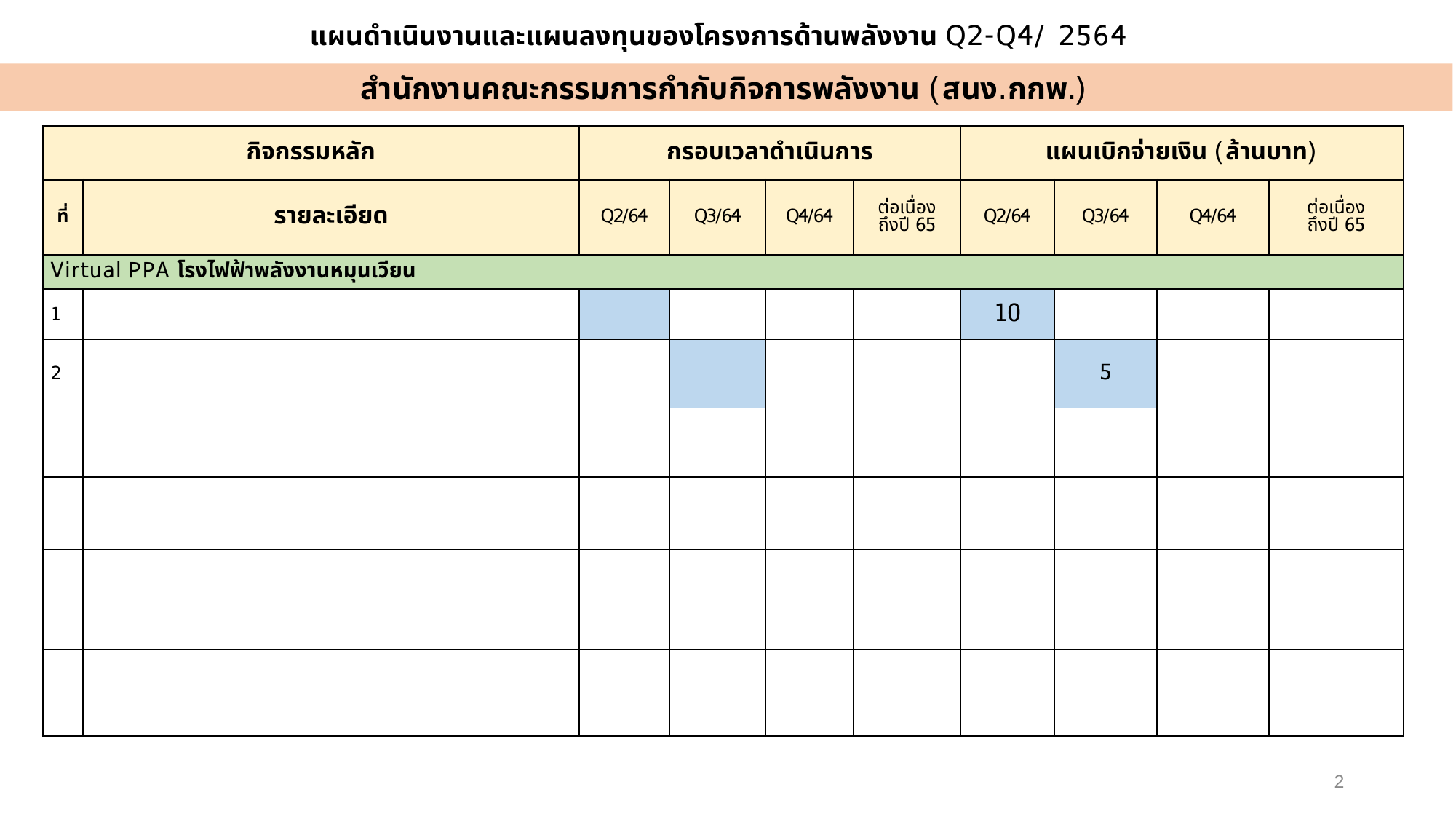

แผนดำเนินงานและแผนลงทุนของโครงการด้านพลังงาน Q2-Q4/ 2564

สำนักงานคณะกรรมการกำกับกิจการพลังงาน (สนง.กกพ.)
| กิจกรรมหลัก |  | กรอบเวลาดำเนินการ |  |  |  | แผนเบิกจ่ายเงิน (ล้านบาท) |  |  |  |
| --- | --- | --- | --- | --- | --- | --- | --- | --- | --- |
| ที่ | รายละเอียด | Q2/64 | Q3/64 | Q4/64 | ต่อเนื่อง ถึงปี 65 | Q2/64 | Q3/64 | Q4/64 | ต่อเนื่อง ถึงปี 65 |
| Virtual PPA โรงไฟฟ้าพลังงานหมุนเวียน |  |  |  |  |  |  |  |  |  |
| 1 |  |  |  |  |  | 10 |  |  |  |
| 2 |  |  |  |  |  |  | 5 |  |  |
|  |  |  |  |  |  |  |  |  |  |
|  |  |  |  |  |  |  |  |  |  |
|  |  |  |  |  |  |  |  |  |  |
|  |  |  |  |  |  |  |  |  |  |
2